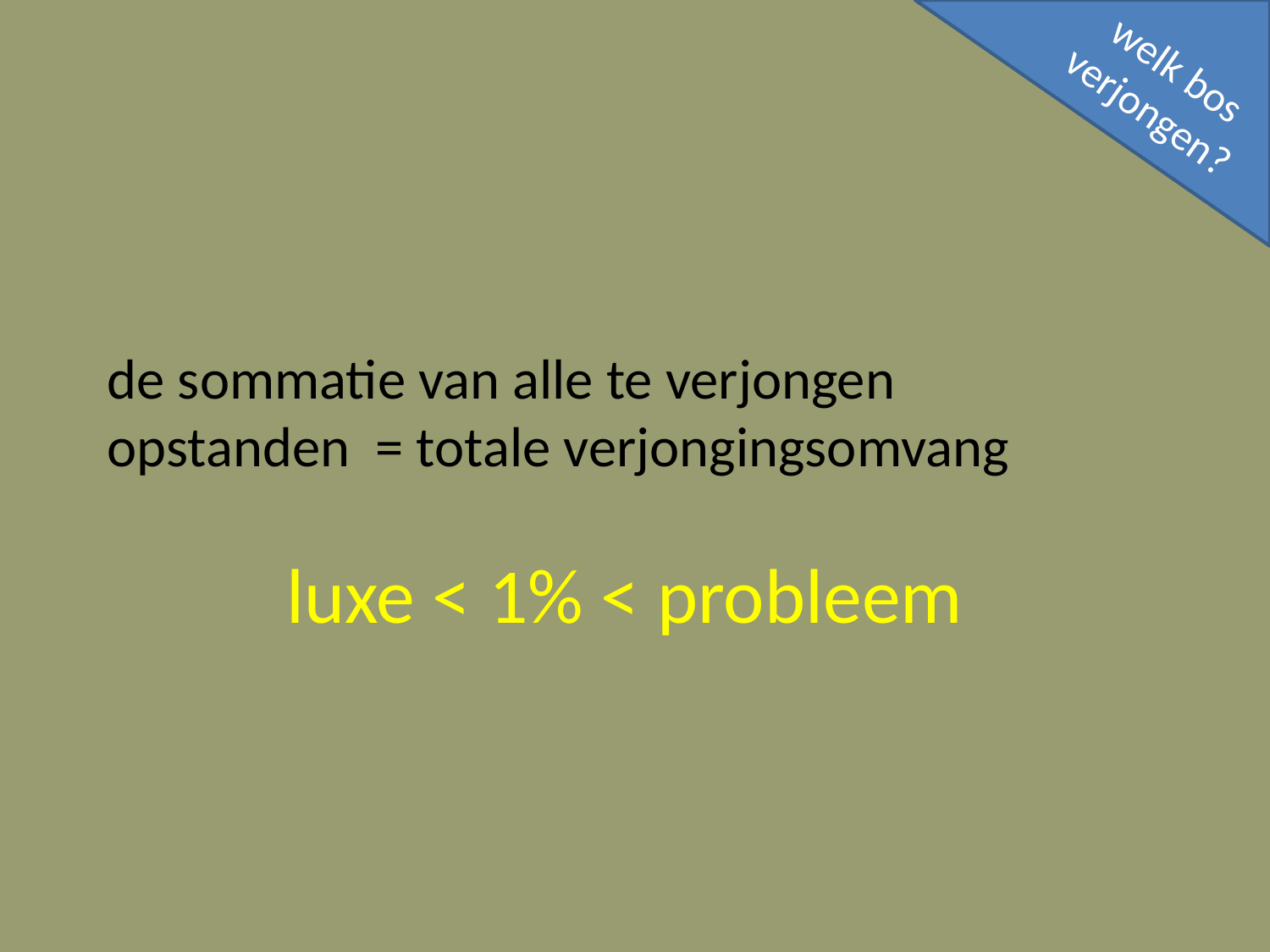

welk bos
verjongen?
de sommatie van alle te verjongen opstanden  = totale verjongingsomvang

luxe < 1% < probleem